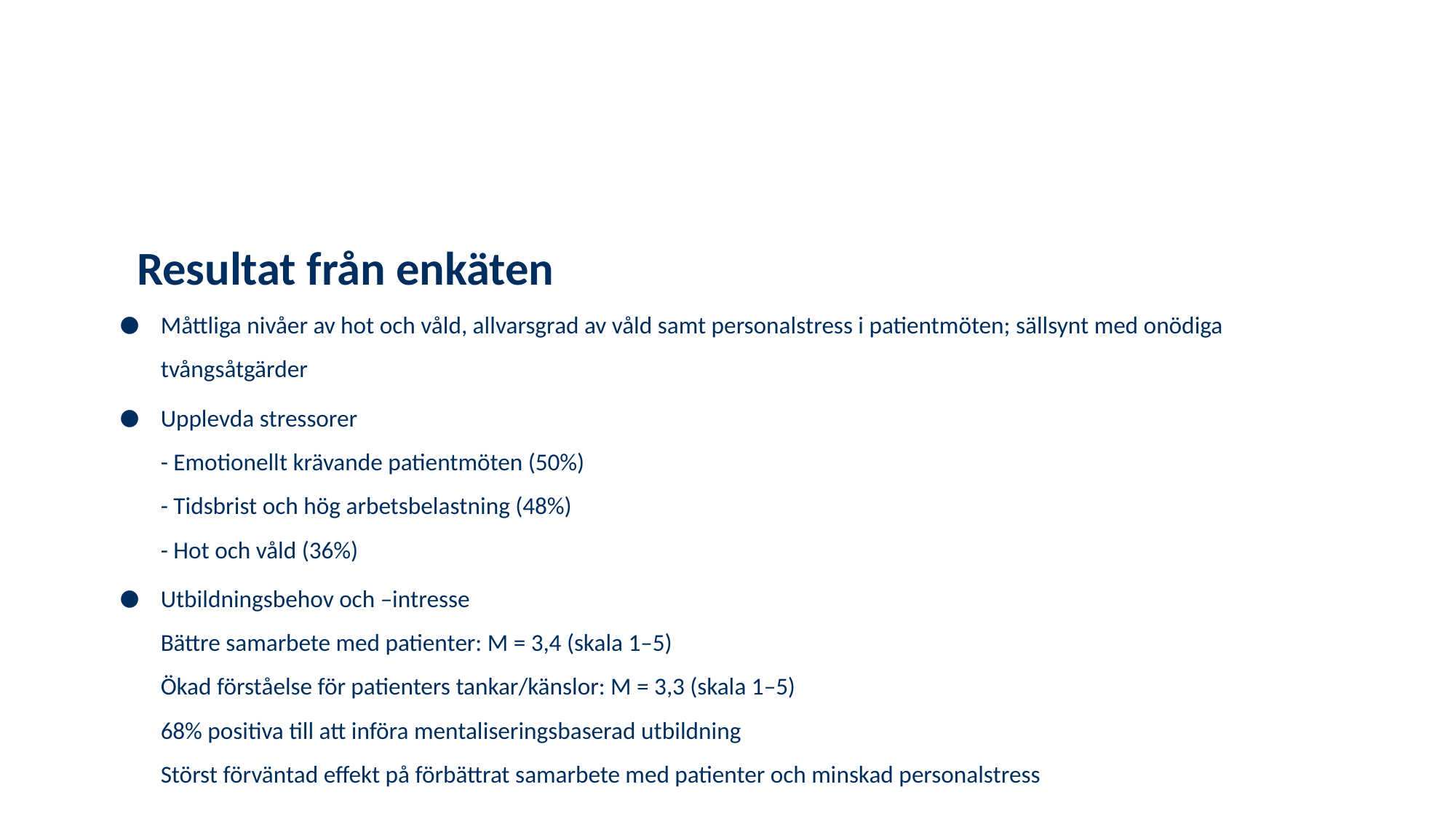

# Resultat från enkäten
Måttliga nivåer av hot och våld, allvarsgrad av våld samt personalstress i patientmöten; sällsynt med onödiga tvångsåtgärder
Upplevda stressorer
- Emotionellt krävande patientmöten (50%)
- Tidsbrist och hög arbetsbelastning (48%)
- Hot och våld (36%)
Utbildningsbehov och –intresse
Bättre samarbete med patienter: M = 3,4 (skala 1–5)
Ökad förståelse för patienters tankar/känslor: M = 3,3 (skala 1–5)
68% positiva till att införa mentaliseringsbaserad utbildning
Störst förväntad effekt på förbättrat samarbete med patienter och minskad personalstress